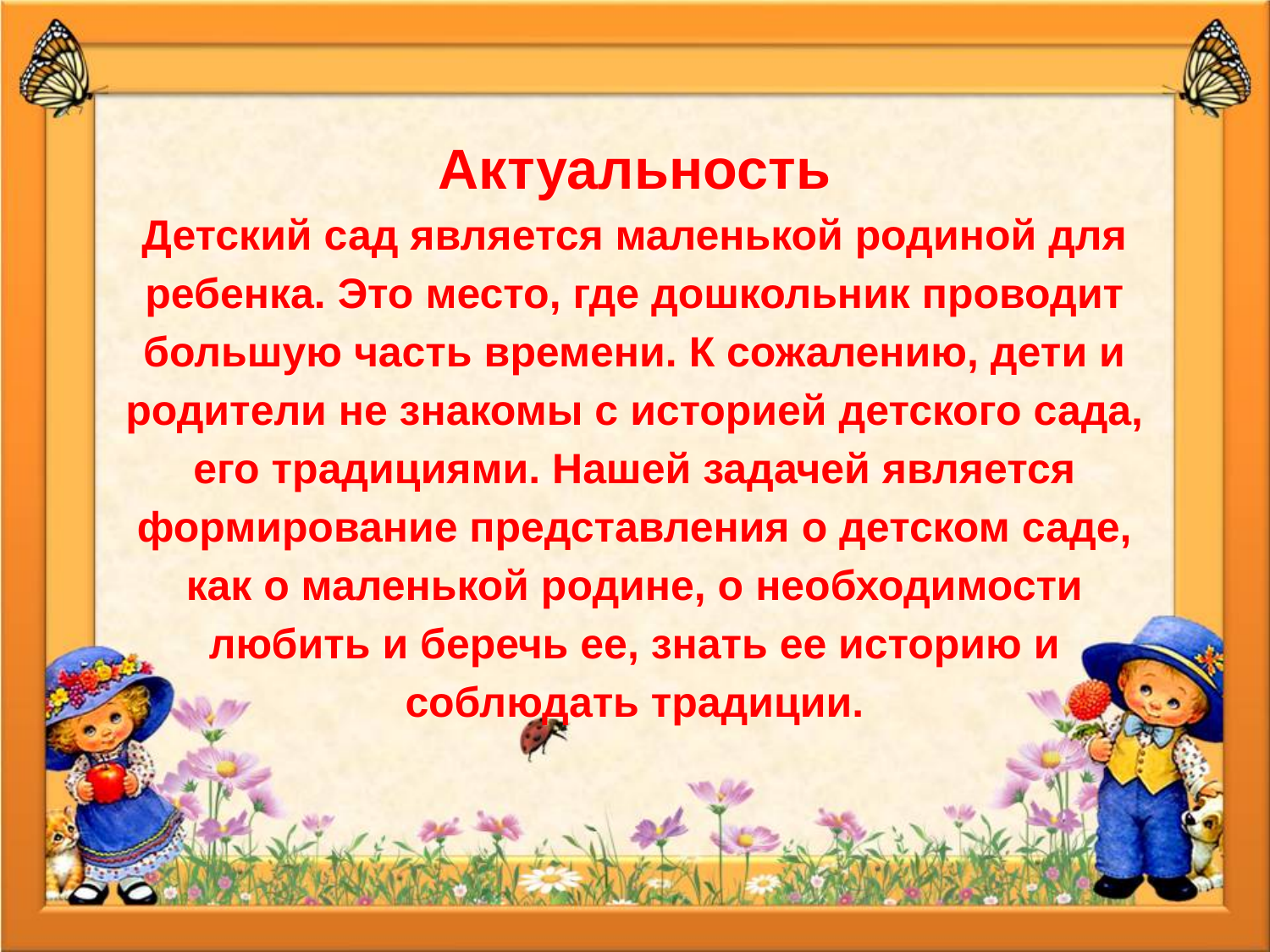

Актуальность
Детский сад является маленькой родиной для ребенка. Это место, где дошкольник проводит большую часть времени. К сожалению, дети и родители не знакомы с историей детского сада, его традициями. Нашей задачей является формирование представления о детском саде, как о маленькой родине, о необходимости любить и беречь ее, знать ее историю и соблюдать традиции.